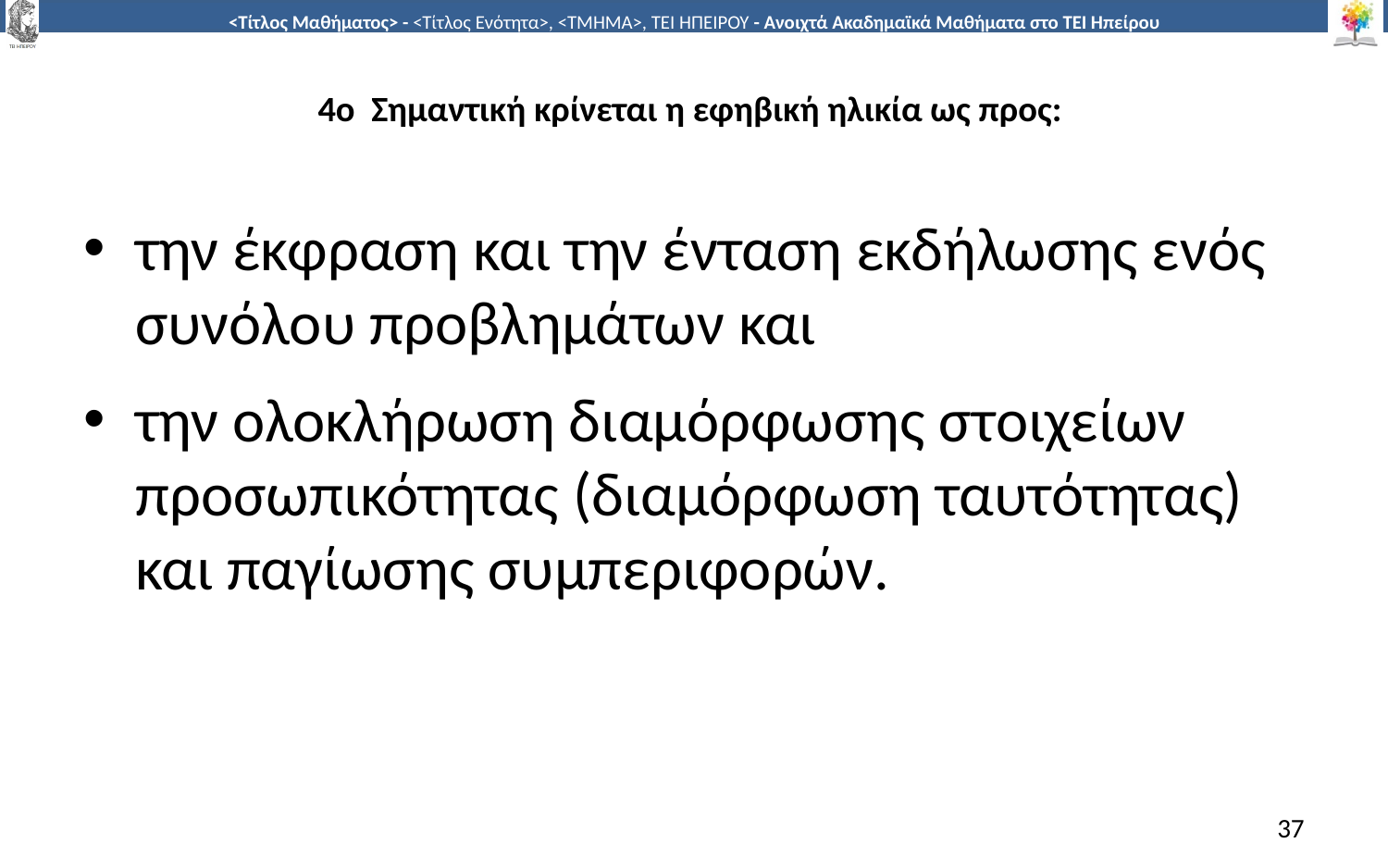

# 4ο  Σημαντική κρίνεται η εφηβική ηλικία ως προς:
την έκφραση και την ένταση εκδήλωσης ενός συνόλου προβλημάτων και
την ολοκλήρωση διαμόρφωσης στοιχείων προσωπικότητας (διαμόρφωση ταυτότητας) και παγίωσης συμπεριφορών.

37